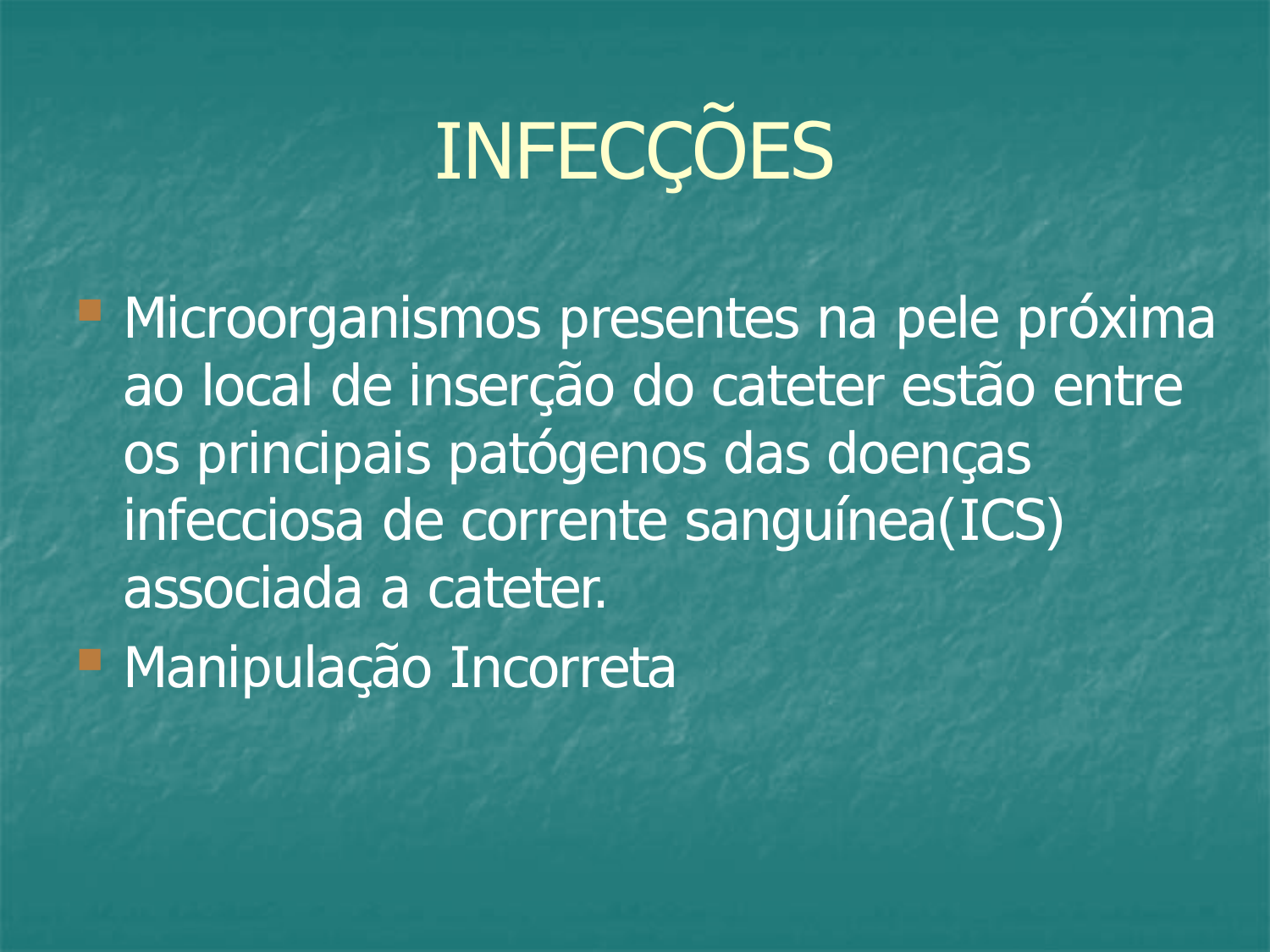

# INFECÇÕES
Microorganismos presentes na pele próxima ao local de inserção do cateter estão entre os principais patógenos das doenças infecciosa de corrente sanguínea(ICS) associada a cateter.
Manipulação Incorreta